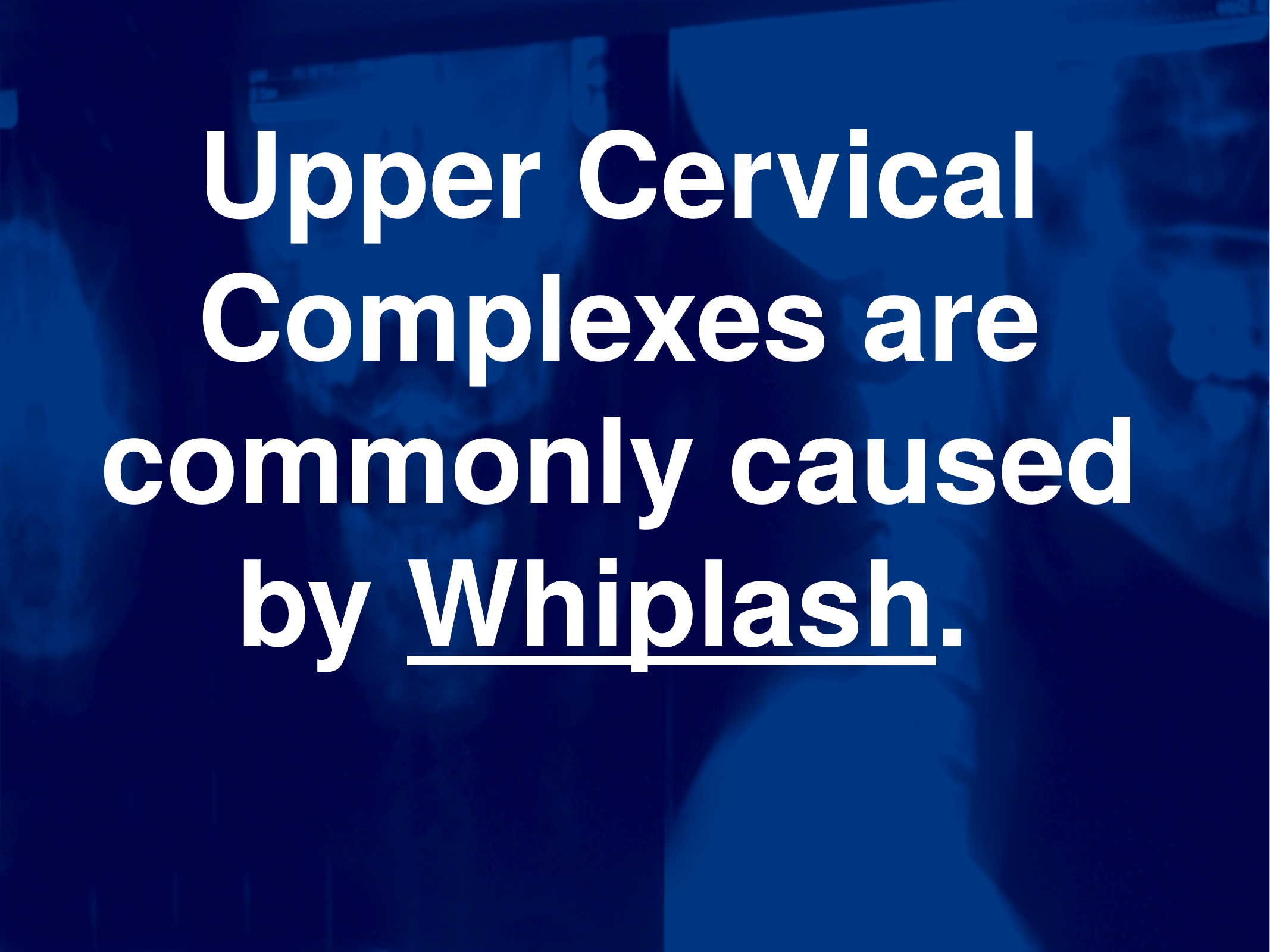

Upper Cervical
Complexes are
 commonly caused       by Whiplash.